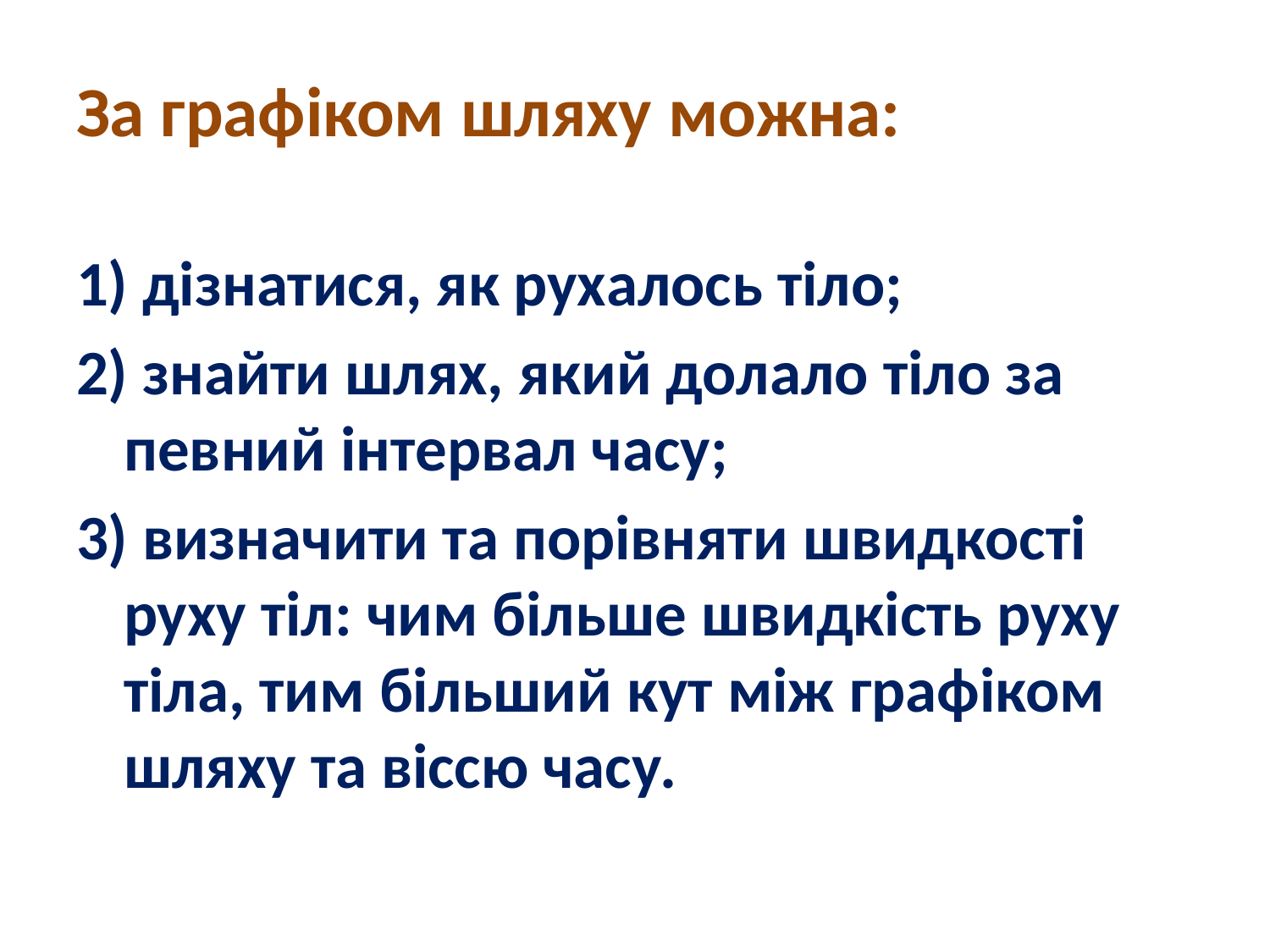

#
За графіком шляху можна:

1) дізнатися, як рухалось тіло;
2) знайти шлях, який долало тіло за певний інтервал часу;
3) визначити та порівняти швидкості руху тіл: чим більше швидкість руху тіла, тим більший кут між графіком шляху та віссю часу.